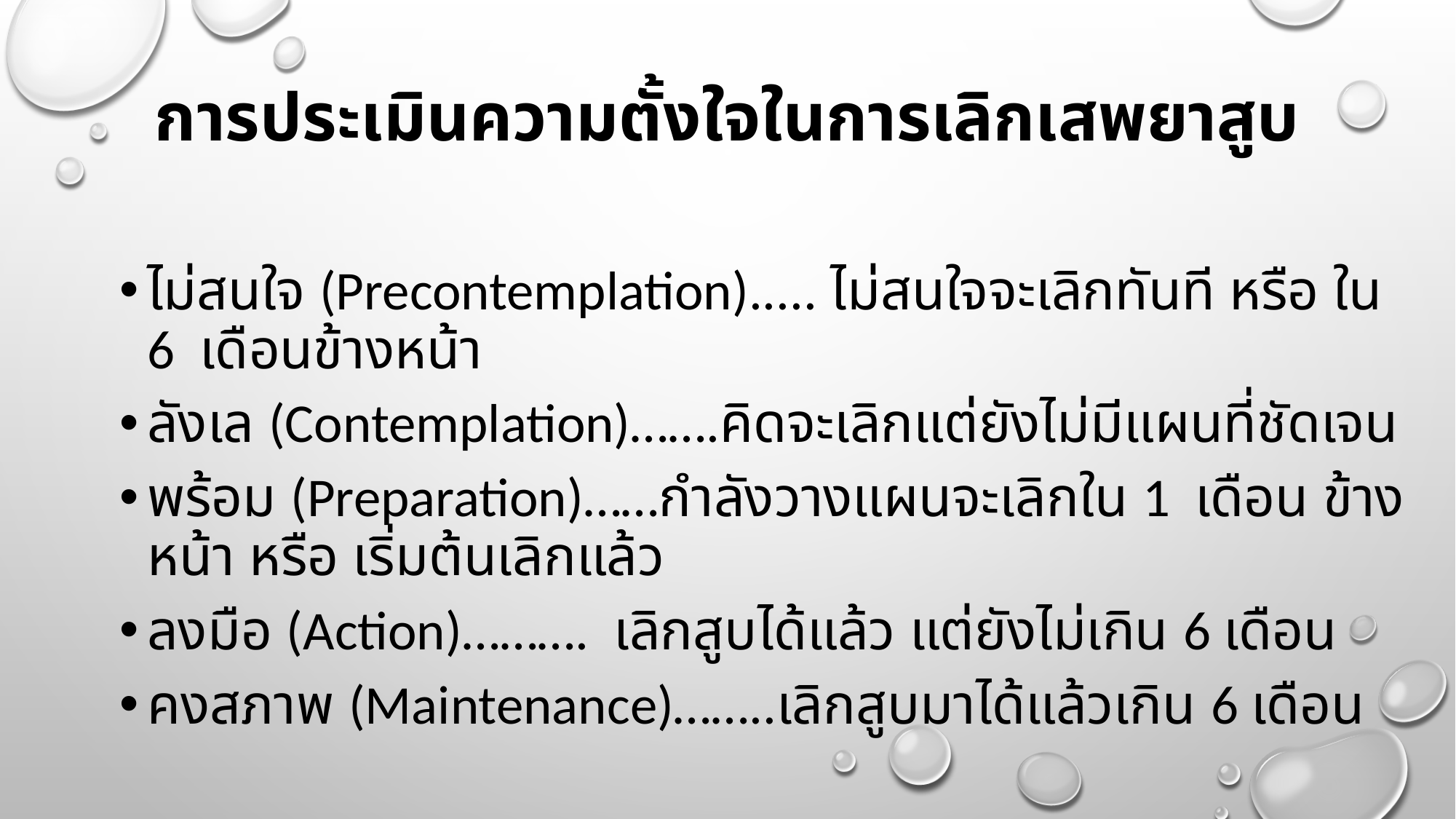

# การประเมินความตั้งใจในการเลิกเสพยาสูบ
ไม่สนใจ (Precontemplation)..... ไม่สนใจจะเลิกทันที หรือ ใน 6  เดือนข้างหน้า
ลังเล (Contemplation)…….คิดจะเลิกแต่ยังไม่มีแผนที่ชัดเจน
พร้อม (Preparation)……กำลังวางแผนจะเลิกใน 1  เดือน ข้างหน้า หรือ เริ่มต้นเลิกแล้ว
ลงมือ (Action)……….  เลิกสูบได้แล้ว แต่ยังไม่เกิน 6 เดือน
คงสภาพ (Maintenance)……..เลิกสูบมาได้แล้วเกิน 6 เดือน